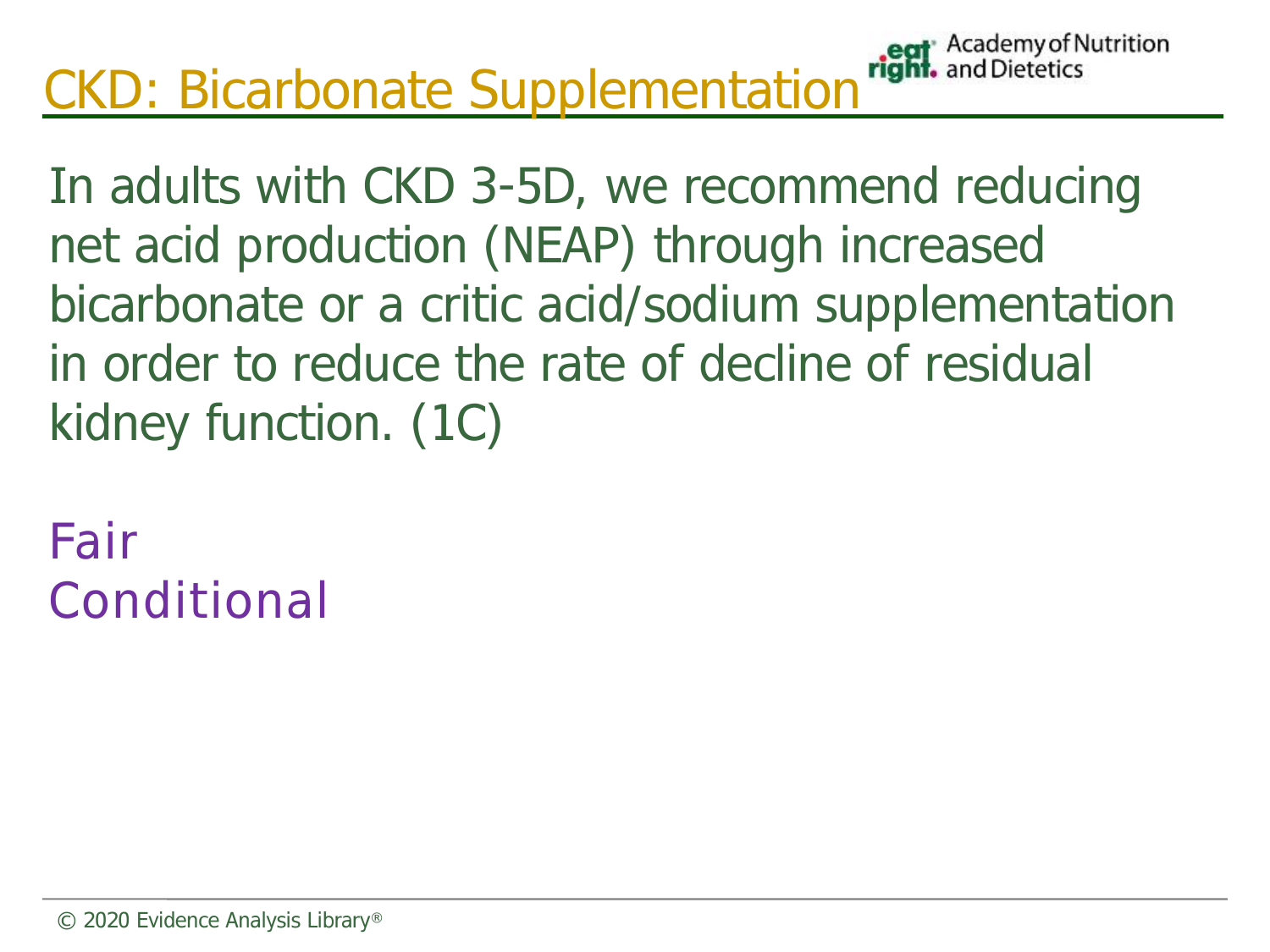

# CKD: Bicarbonate Supplementation
In adults with CKD 3-5D, we recommend reducing net acid production (NEAP) through increased bicarbonate or a critic acid/sodium supplementation in order to reduce the rate of decline of residual kidney function. (1C)

Fair
Conditional
© 2020 Evidence Analysis Library®